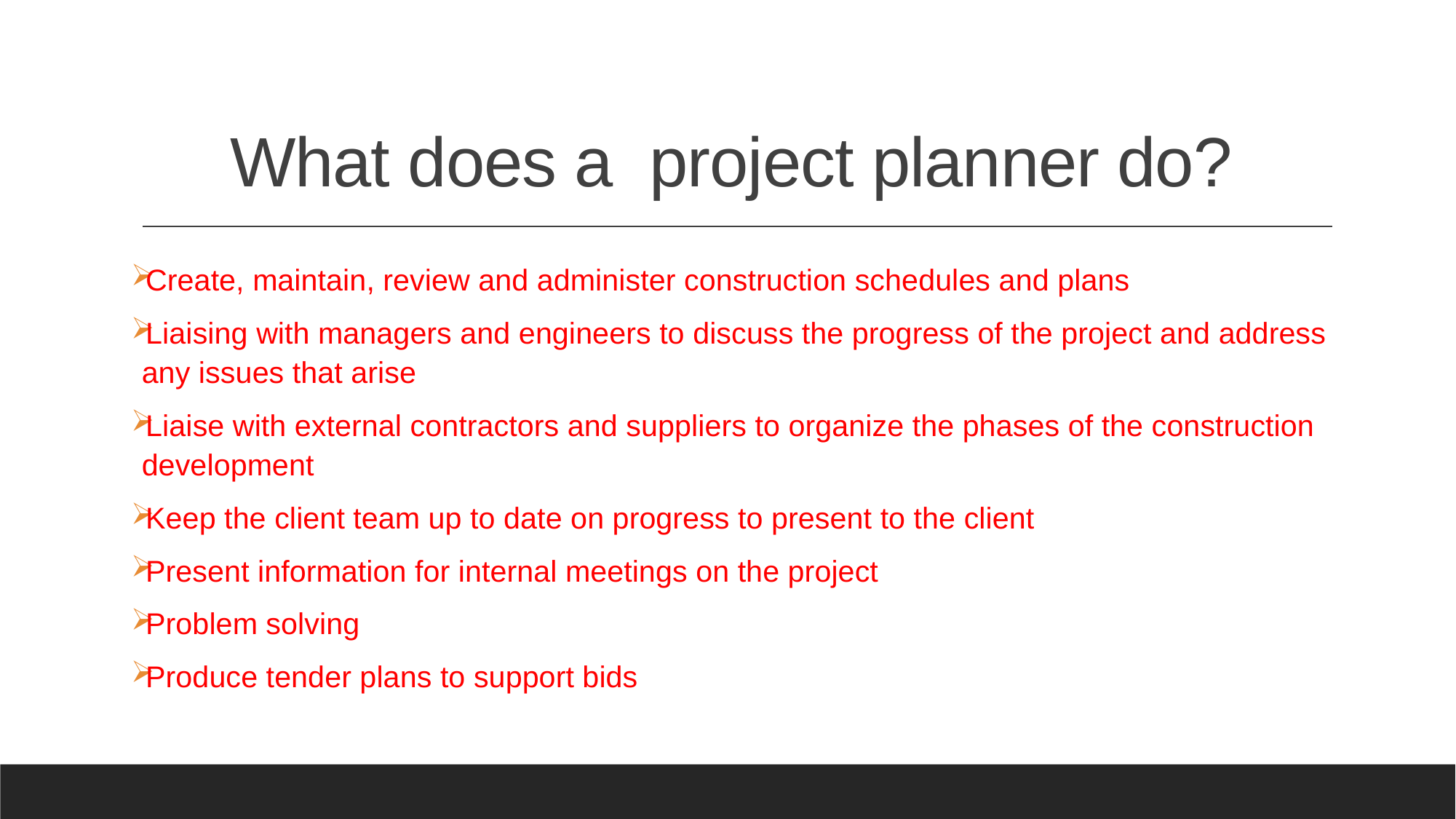

# What does a  project planner do?
Create, maintain, review and administer construction schedules and plans
Liaising with managers and engineers to discuss the progress of the project and address any issues that arise
Liaise with external contractors and suppliers to organize the phases of the construction development
Keep the client team up to date on progress to present to the client
Present information for internal meetings on the project
Problem solving
Produce tender plans to support bids